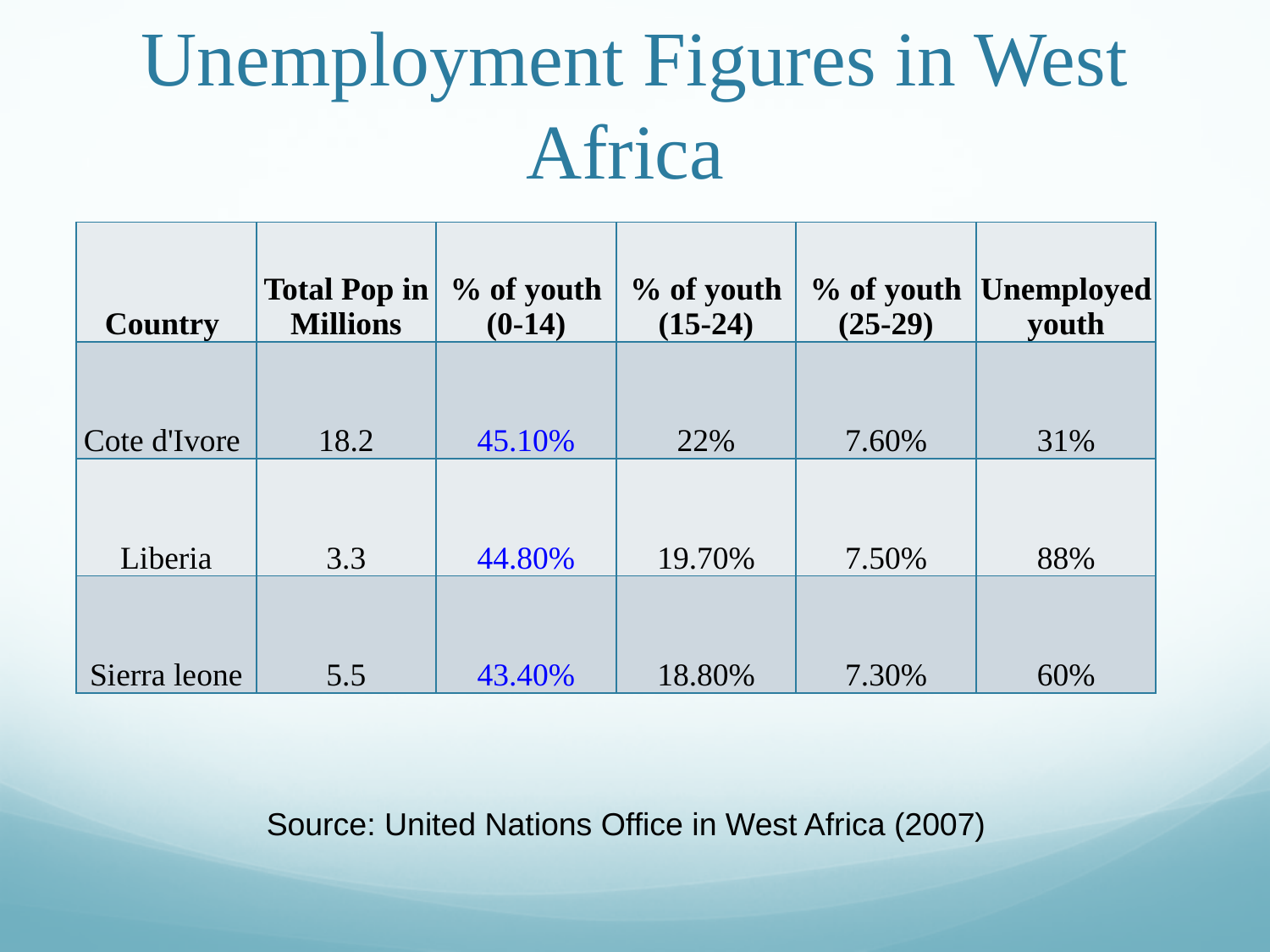

# Unemployment Figures in West Africa
| Country | Total Pop in Millions | % of youth (0-14) | % of youth (15-24) | % of youth (25-29) | Unemployed youth |
| --- | --- | --- | --- | --- | --- |
| Cote d'Ivore | 18.2 | 45.10% | 22% | 7.60% | 31% |
| Liberia | 3.3 | 44.80% | 19.70% | 7.50% | 88% |
| Sierra leone | 5.5 | 43.40% | 18.80% | 7.30% | 60% |
Source: United Nations Office in West Africa (2007)